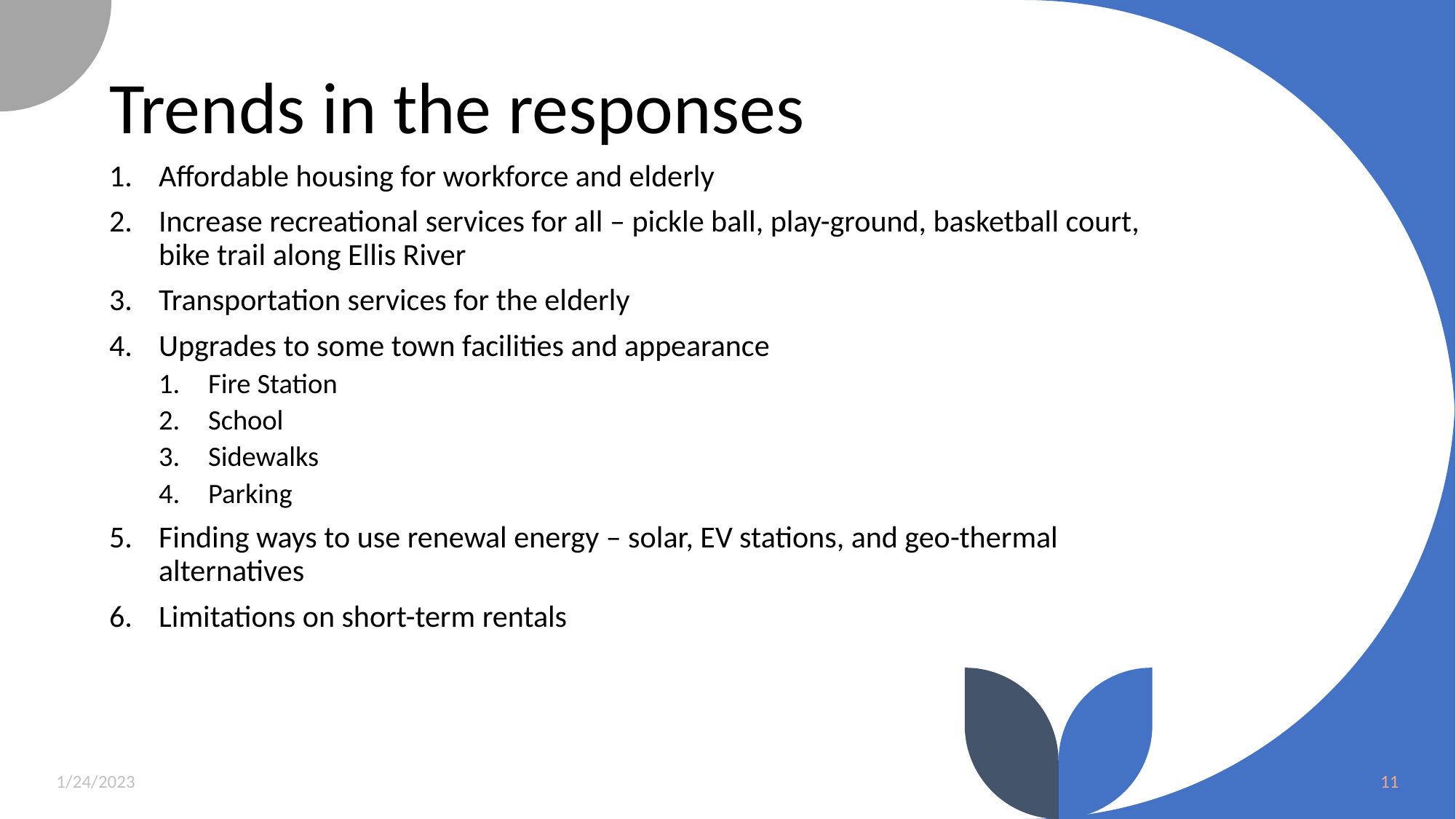

# Trends in the responses
Affordable housing for workforce and elderly
Increase recreational services for all – pickle ball, play-ground, basketball court, bike trail along Ellis River
Transportation services for the elderly
Upgrades to some town facilities and appearance
Fire Station
School
Sidewalks
Parking
Finding ways to use renewal energy – solar, EV stations, and geo-thermal alternatives
Limitations on short-term rentals
1/24/2023
11